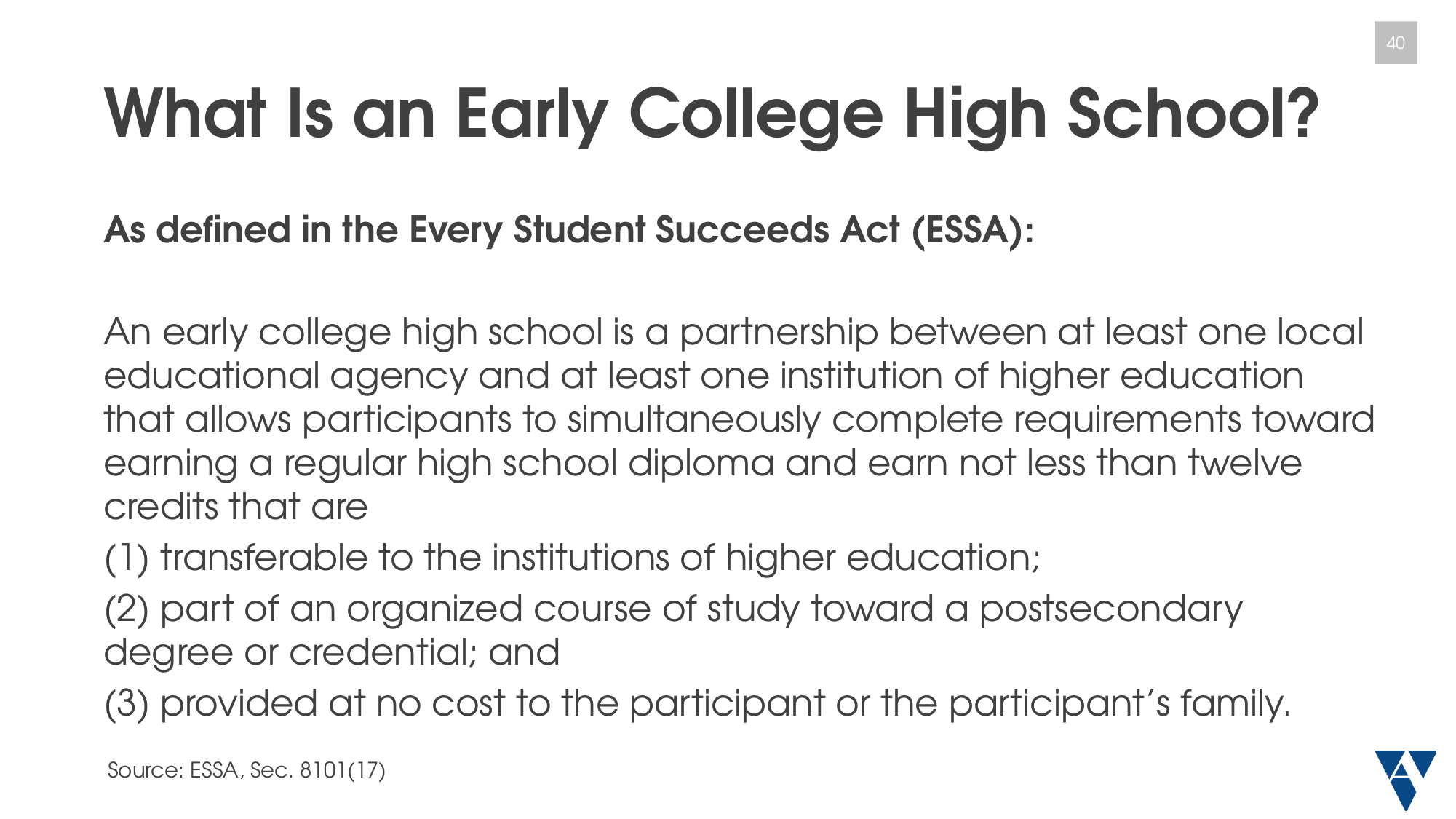

# What Is an Early College High School?
As defined in the Every Student Succeeds Act (ESSA):

An early college high school is a partnership between at least one local educational agency and at least one institution of higher education that allows participants to simultaneously complete requirements toward earning a regular high school diploma and earn not less than twelve credits that are
(1) transferable to the institutions of higher education;
(2) part of an organized course of study toward a postsecondary degree or credential; and
(3) provided at no cost to the participant or the participant’s family.

Source: ESSA, Sec. 8101(17)